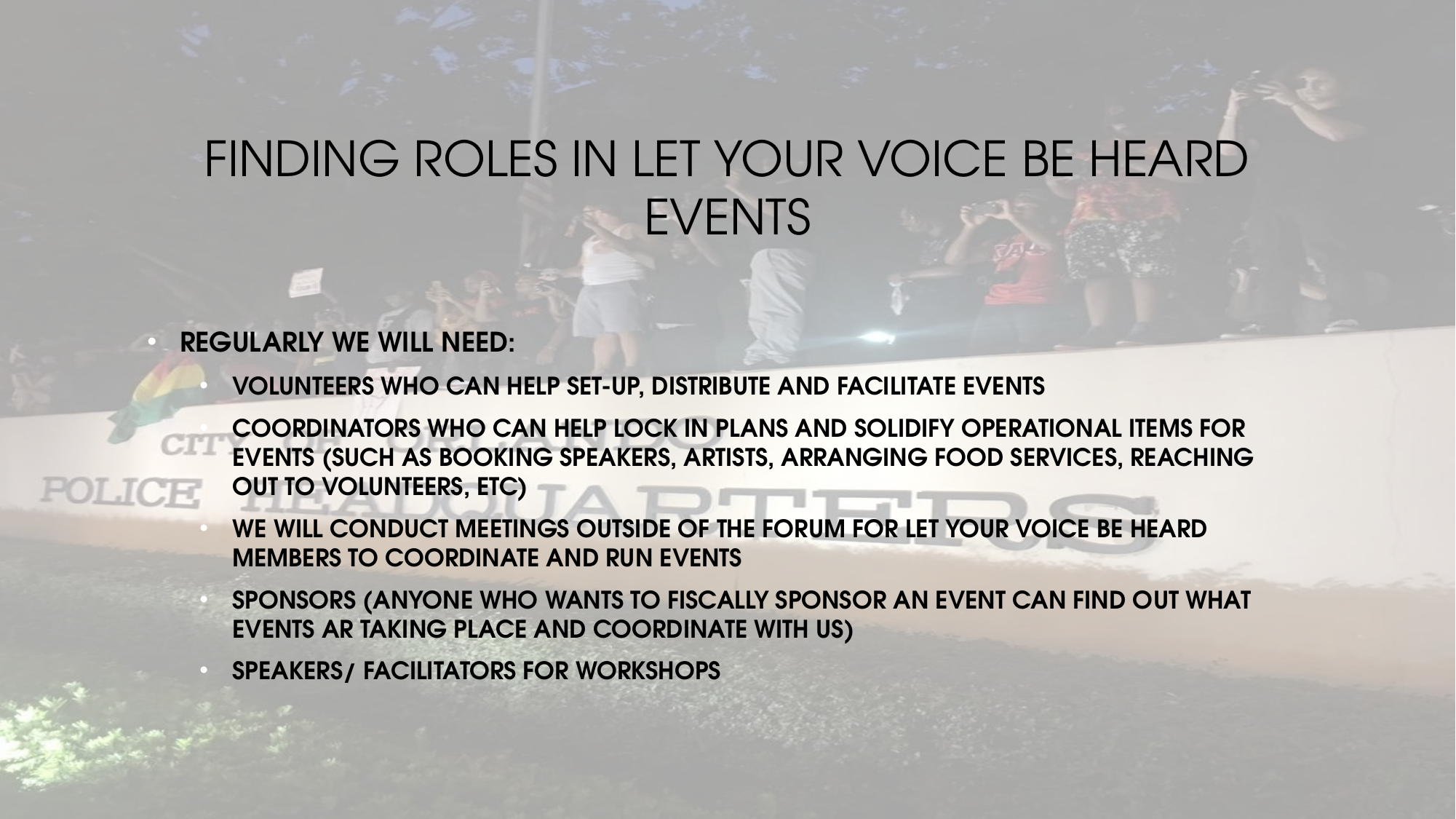

# FINDING ROLES IN LET YOUR VOICE BE HEARD events
Regularly we will need:
Volunteers who can help set-up, distribute and facilitate events
Coordinators who can help lock in plans and solidify operational items for events (such as booking speakers, artists, arranging food services, reaching out to volunteers, etc)
We will conduct meetings outside of the forum for let your voice be heard members to coordinate and run events
Sponsors (anyone who wants to fiscally sponsor an event can find out what events ar taking place and coordinate with us)
Speakers/ facilitators for workshops